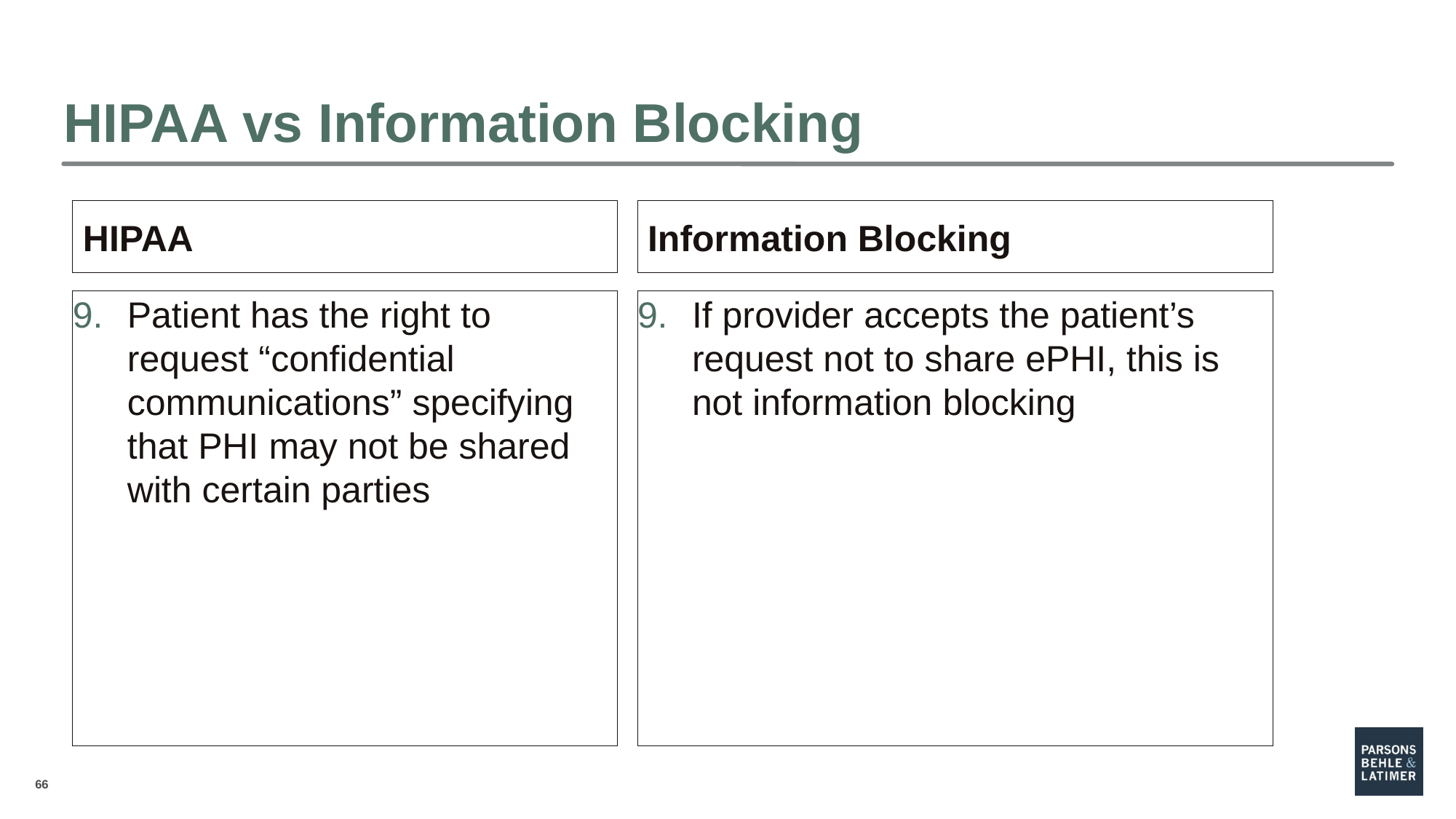

# HIPAA vs Information Blocking
 HIPAA
 Information Blocking
Patient has the right to request “confidential communications” specifying that PHI may not be shared with certain parties

If provider accepts the patient’s request not to share ePHI, this is not information blocking